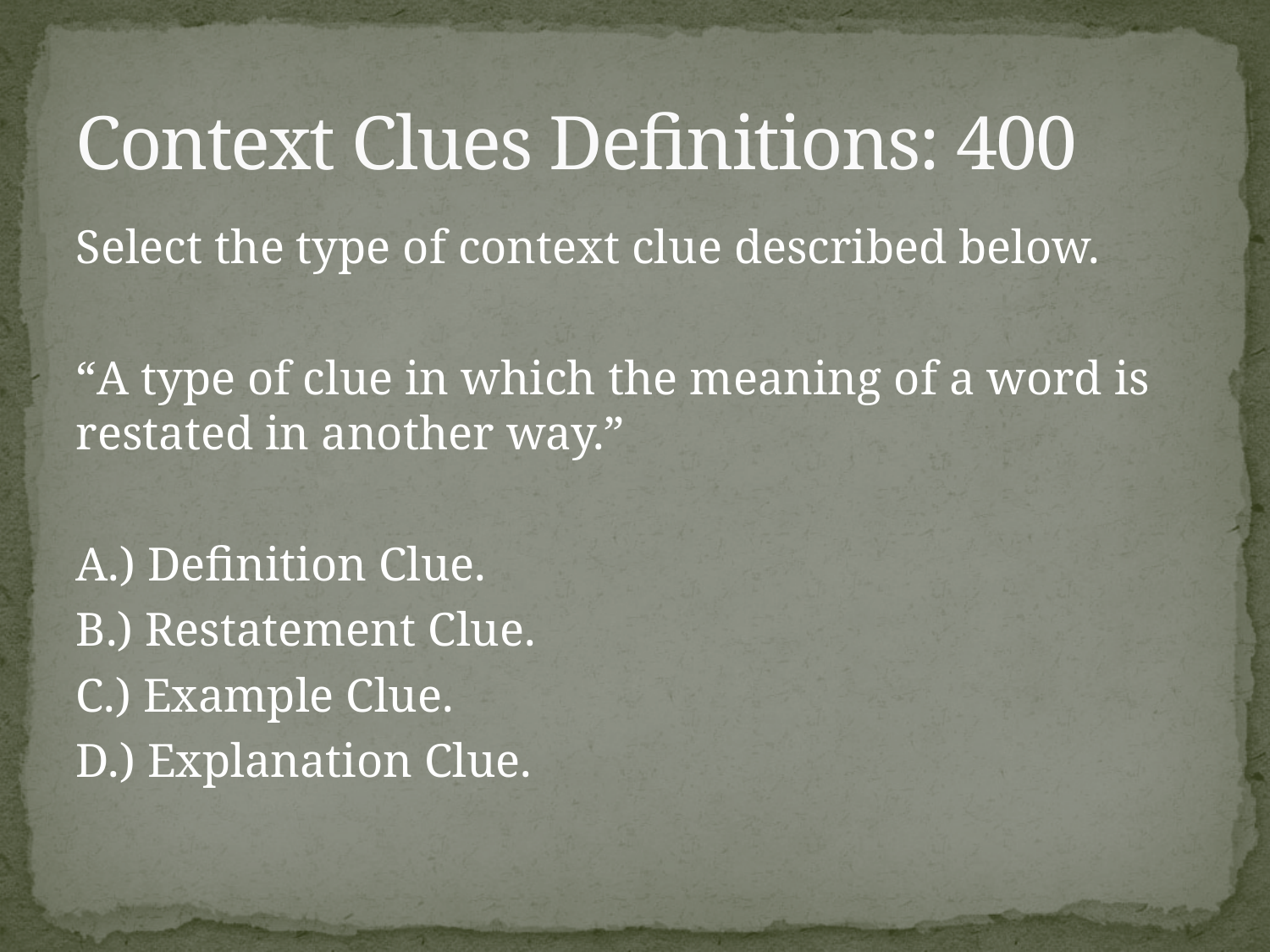

# Context Clues Definitions: 400
Select the type of context clue described below.

“A type of clue in which the meaning of a word is restated in another way.”

A.) Definition Clue.
B.) Restatement Clue.
C.) Example Clue.
D.) Explanation Clue.